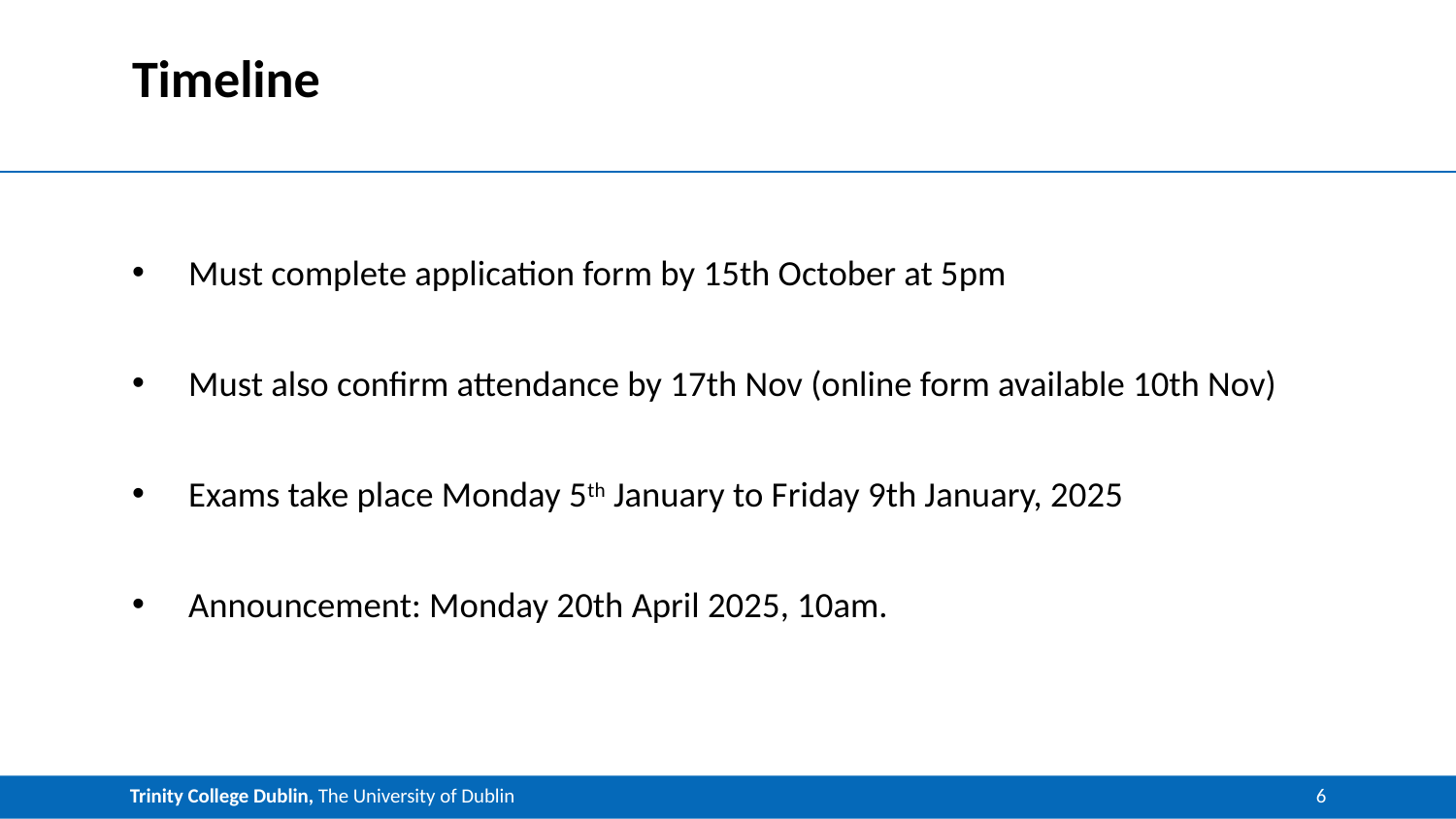

# Timeline
Must complete application form by 15th October at 5pm
Must also confirm attendance by 17th Nov (online form available 10th Nov)
Exams take place Monday 5th January to Friday 9th January, 2025
Announcement: Monday 20th April 2025, 10am.

6